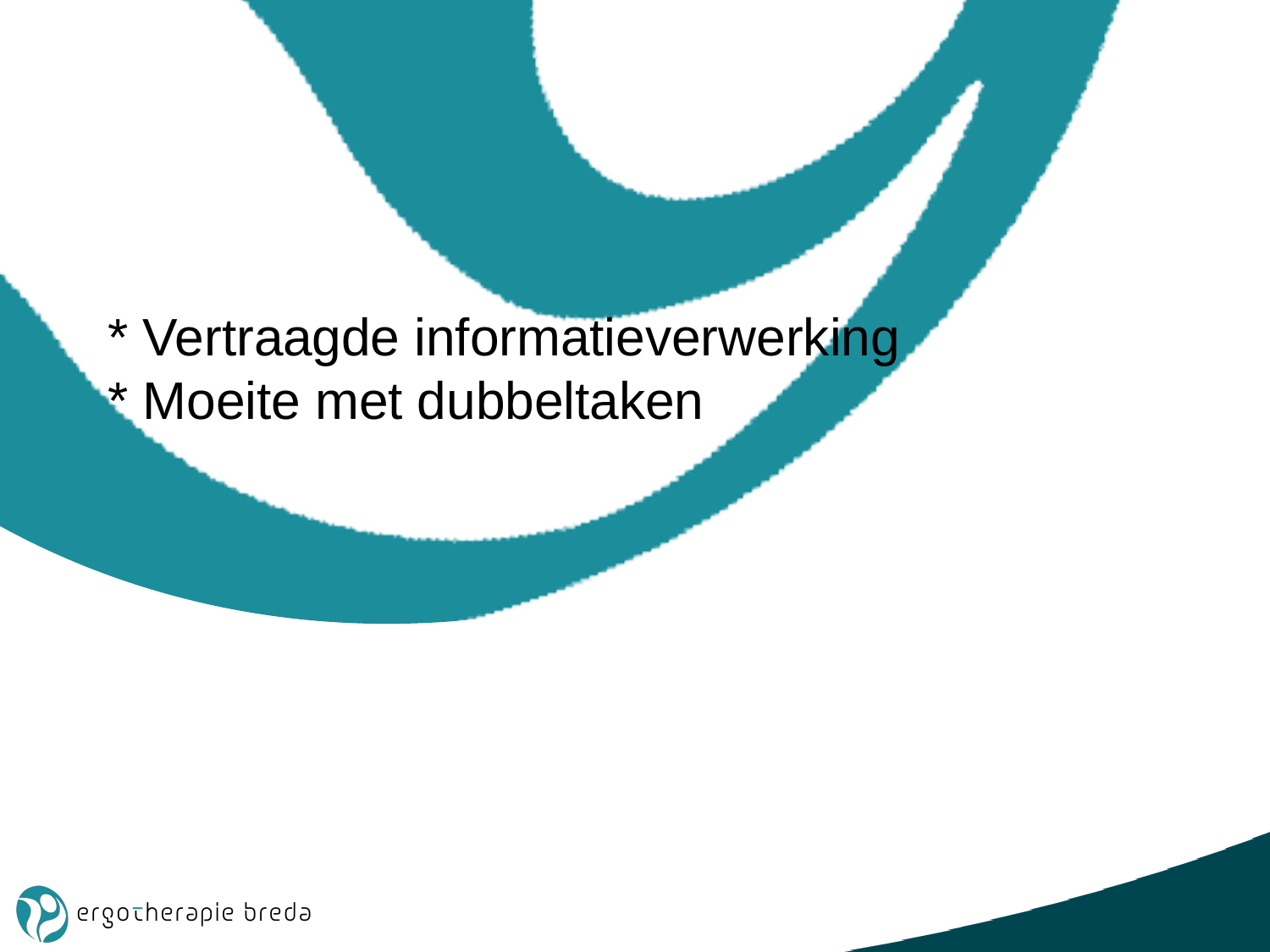

# * Vertraagde informatieverwerking * Moeite met dubbeltaken